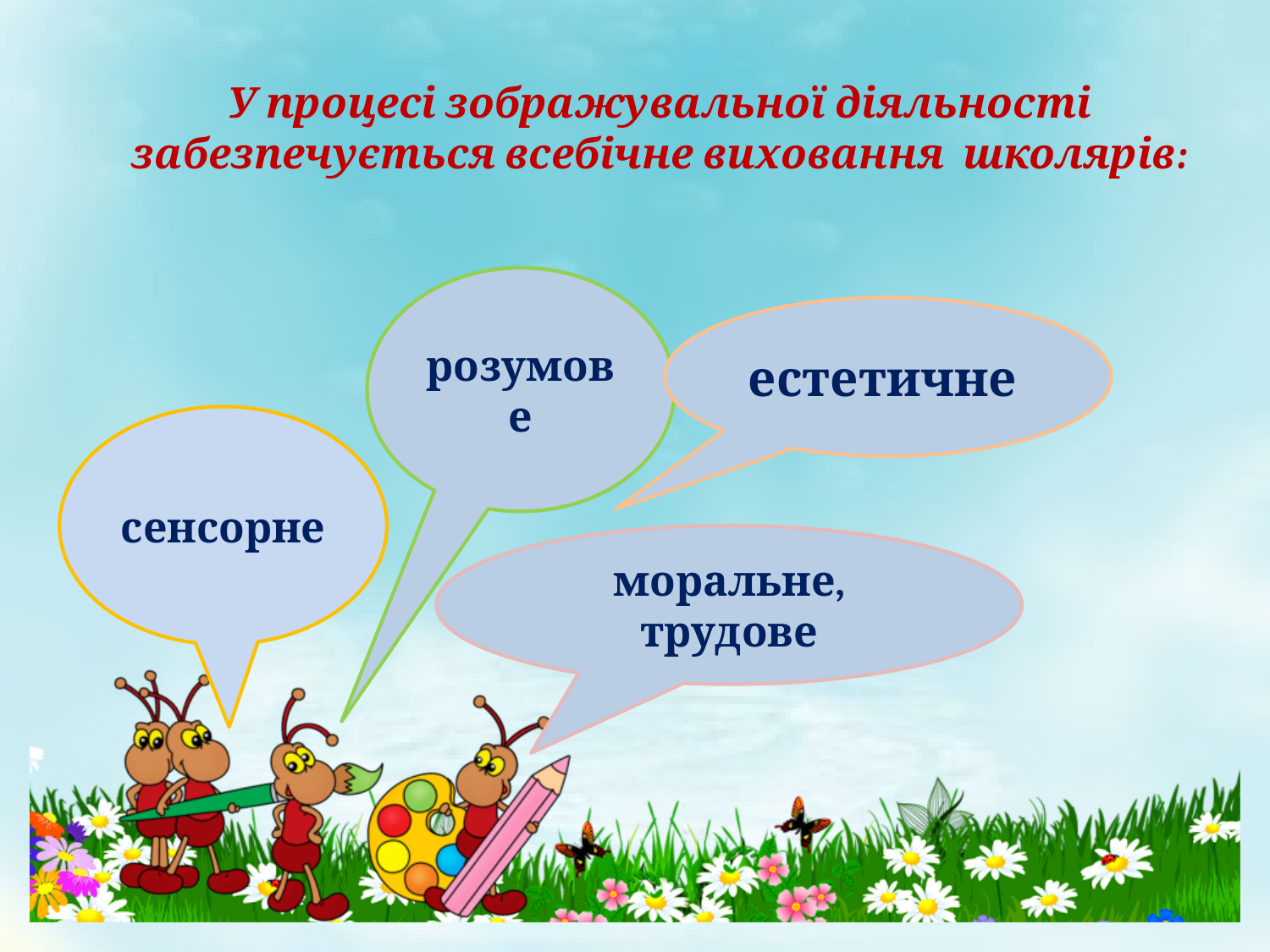

У процесі зображувальної діяльності забезпечується всебічне виховання  школярів:
розумове
естетичне
сенсорне

моральне, трудове